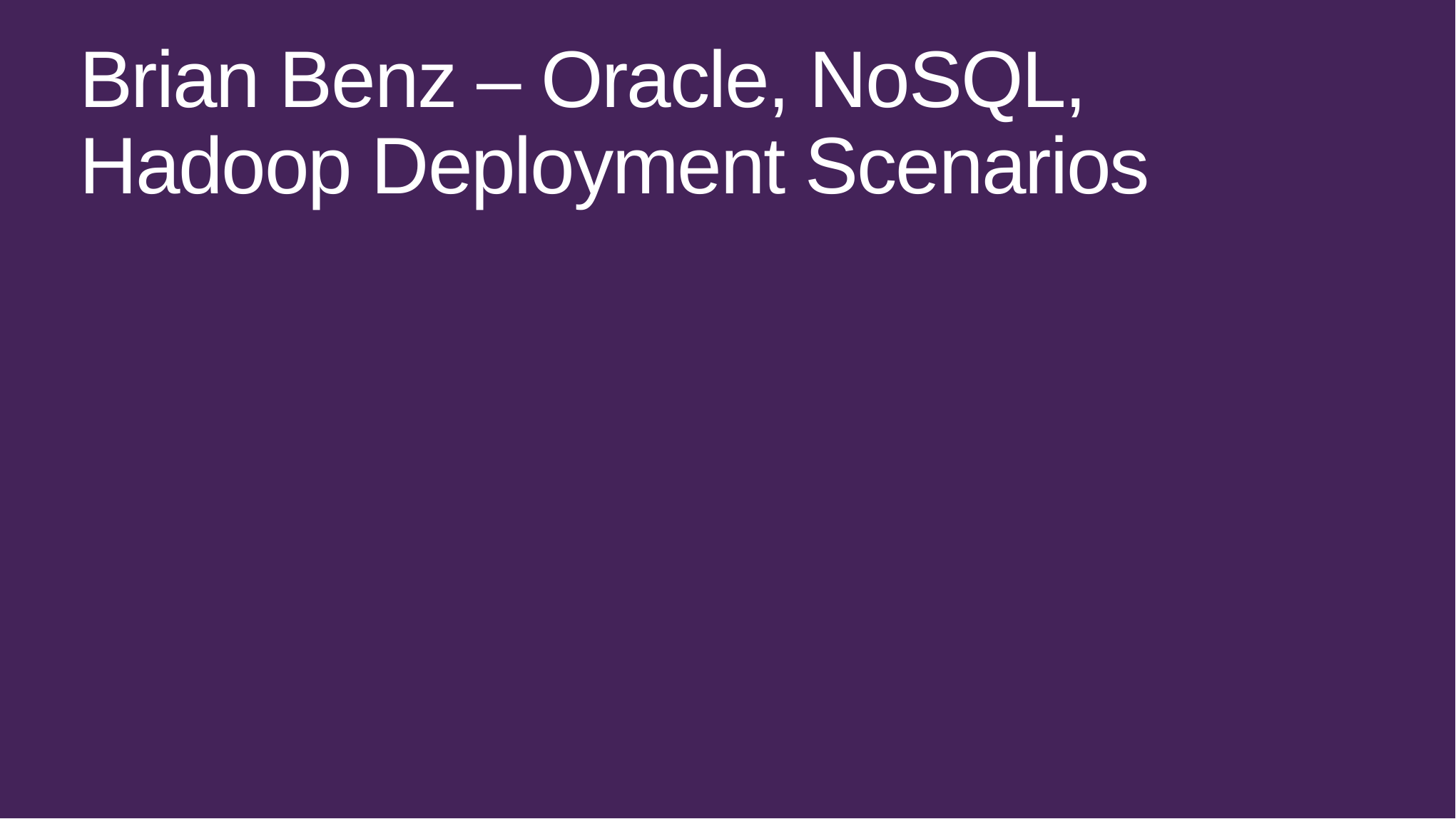

# Brian Benz – Oracle, NoSQL, Hadoop Deployment Scenarios